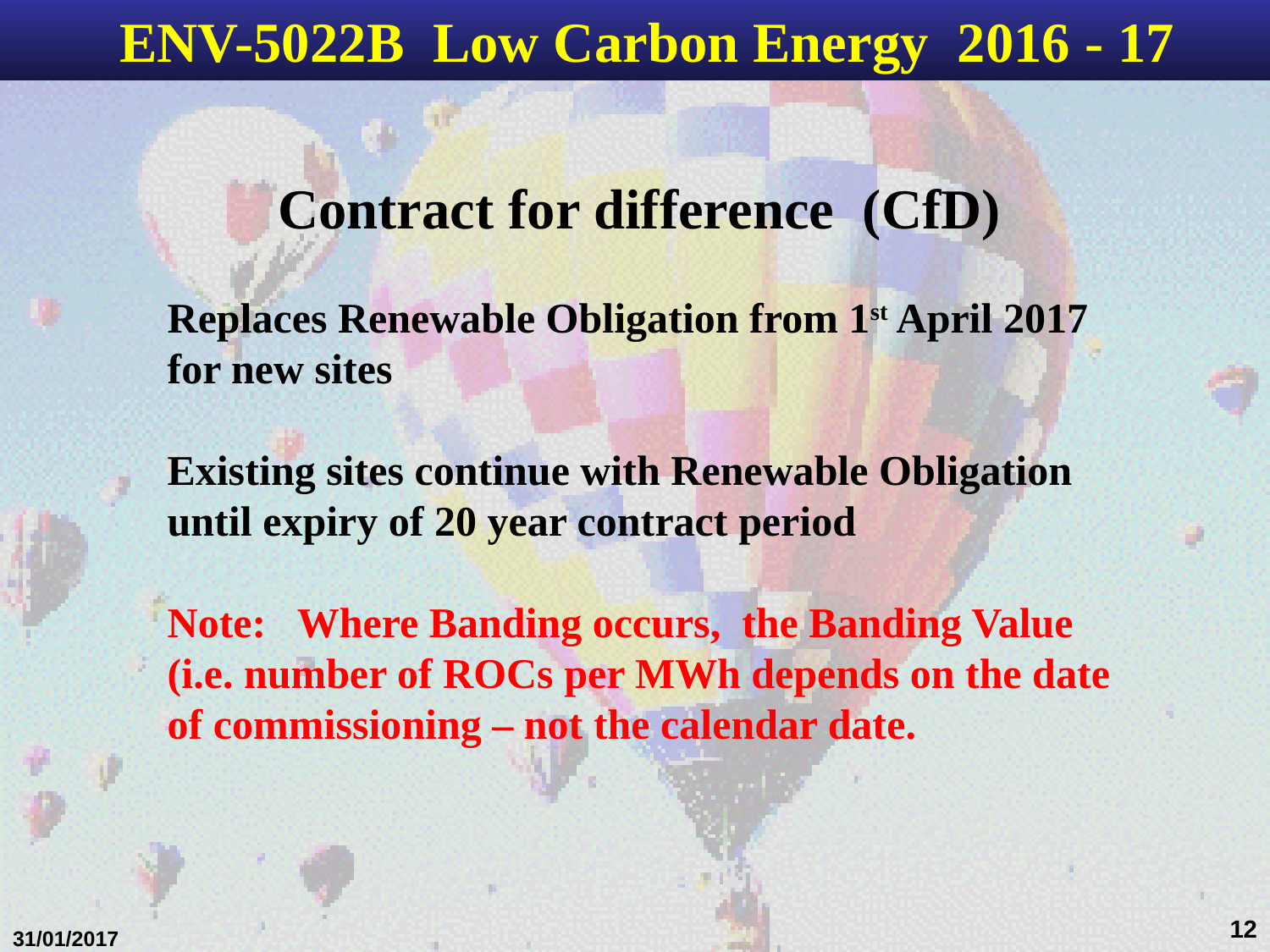

ENV-5022B  Low Carbon Energy  2016 - 17
Contract for difference  (CfD)

Replaces Renewable Obligation from 1st April 2017 for new sites

Existing sites continue with Renewable Obligation until expiry of 20 year contract period

Note:   Where Banding occurs,  the Banding Value (i.e. number of ROCs per MWh depends on the date of commissioning – not the calendar date.
12
31/01/2017